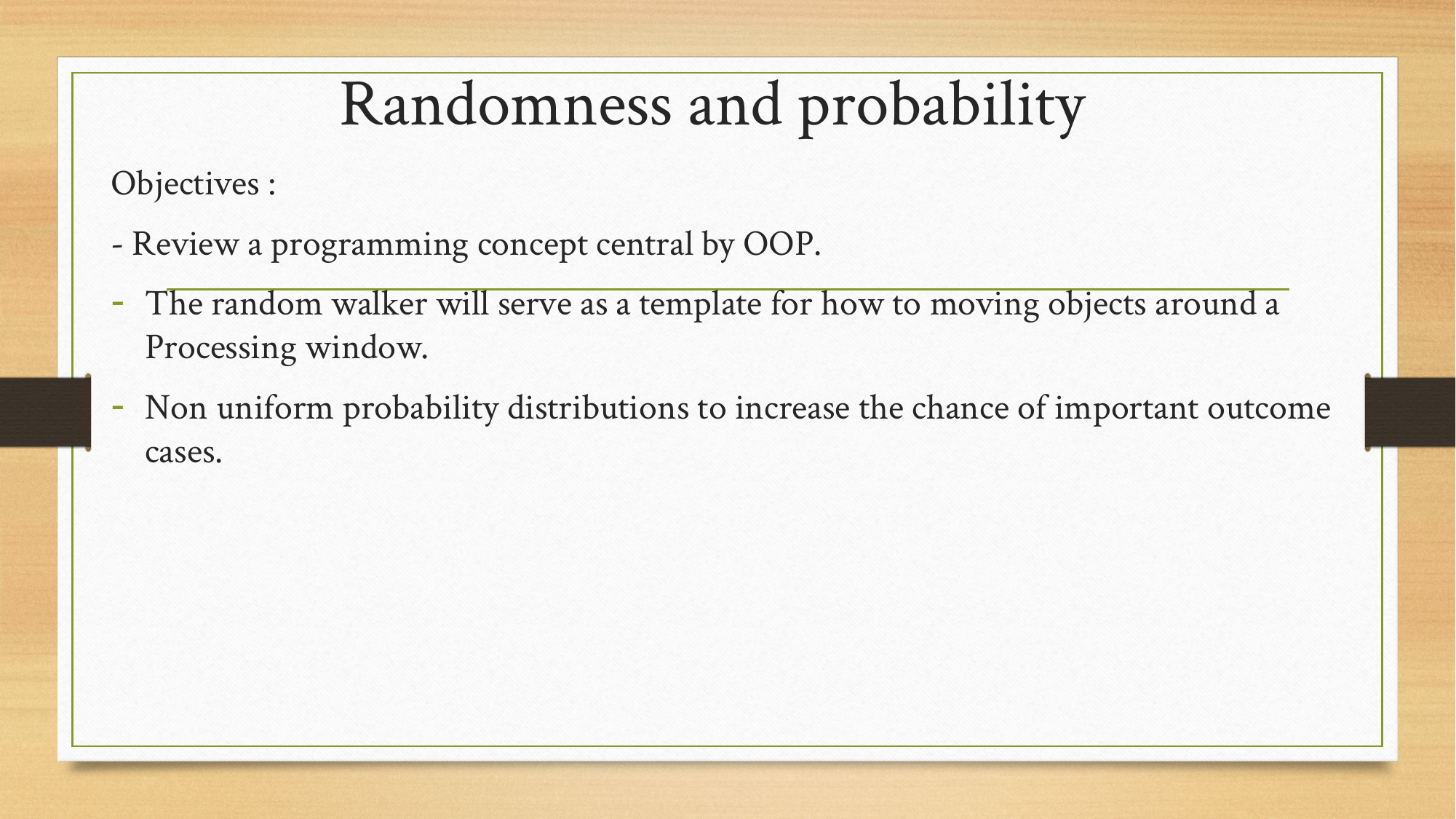

# Randomness and probability
Objectives :
- Review a programming concept central by OOP.
The random walker will serve as a template for how to moving objects around a Processing window.
Non uniform probability distributions to increase the chance of important outcome cases.